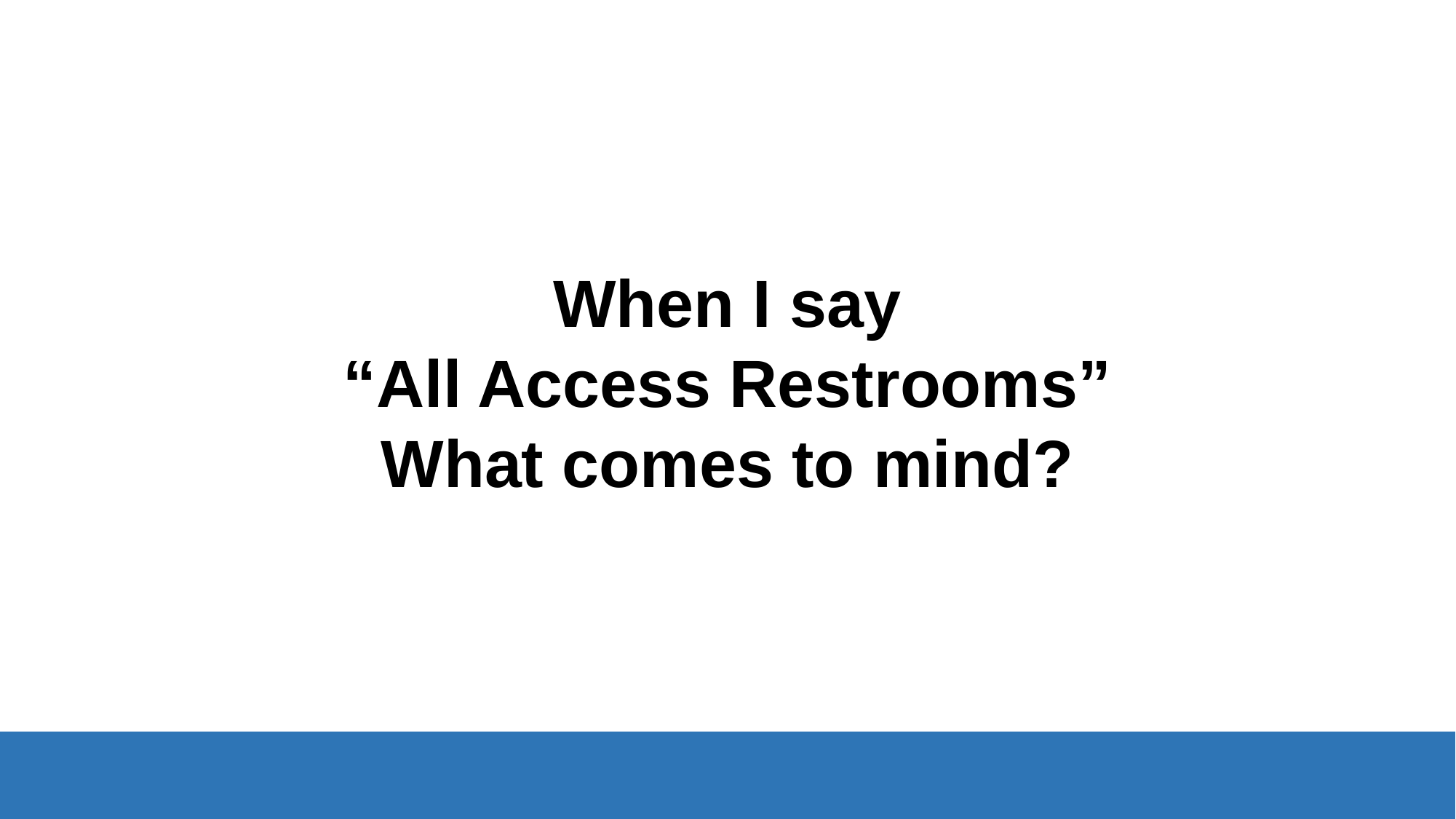

# When I say “All Access Restrooms” What comes to mind?